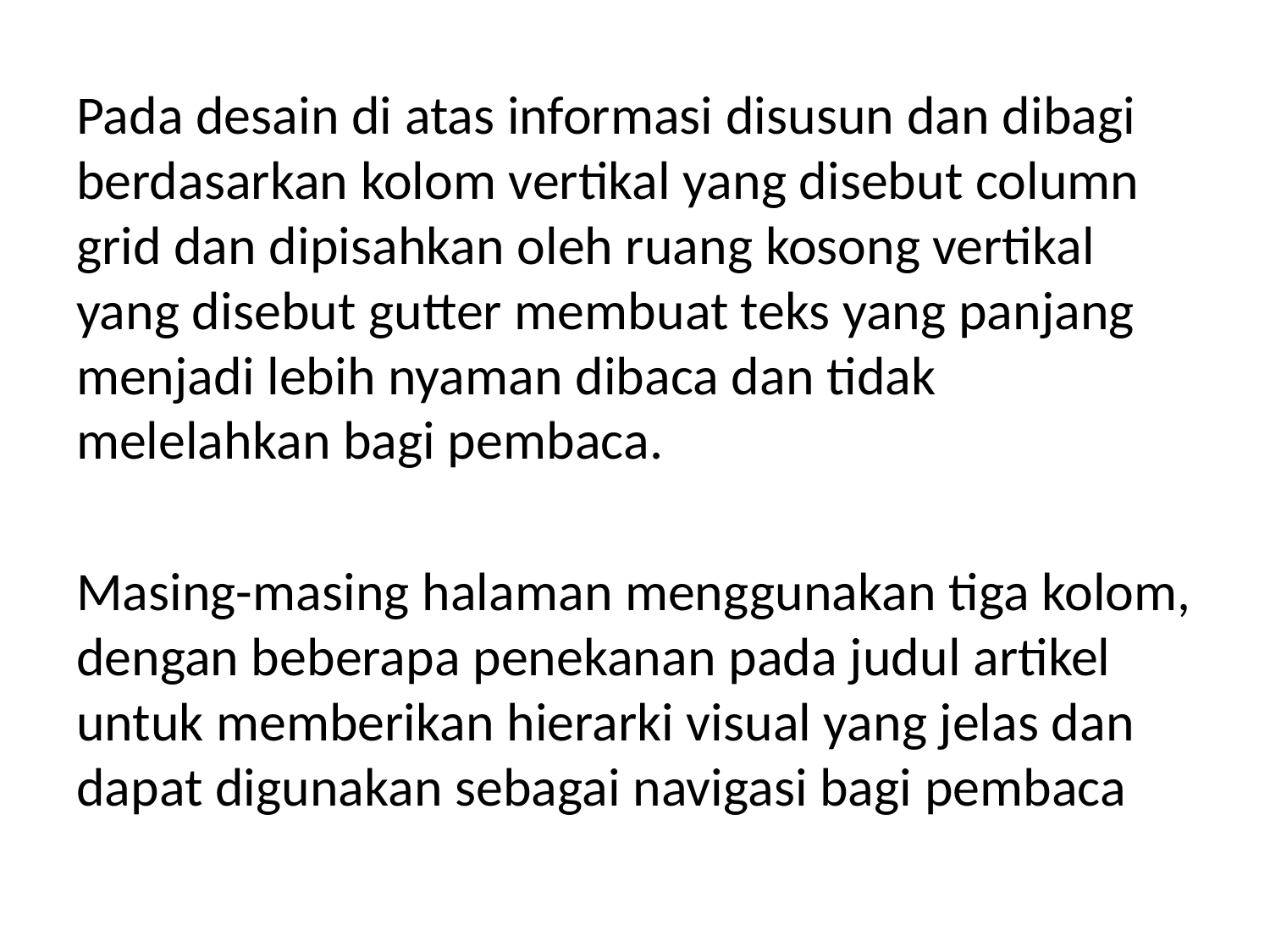

Pada desain di atas informasi disusun dan dibagi berdasarkan kolom vertikal yang disebut column grid dan dipisahkan oleh ruang kosong vertikal yang disebut gutter membuat teks yang panjang menjadi lebih nyaman dibaca dan tidak melelahkan bagi pembaca.

Masing-masing halaman menggunakan tiga kolom, dengan beberapa penekanan pada judul artikel untuk memberikan hierarki visual yang jelas dan dapat digunakan sebagai navigasi bagi pembaca